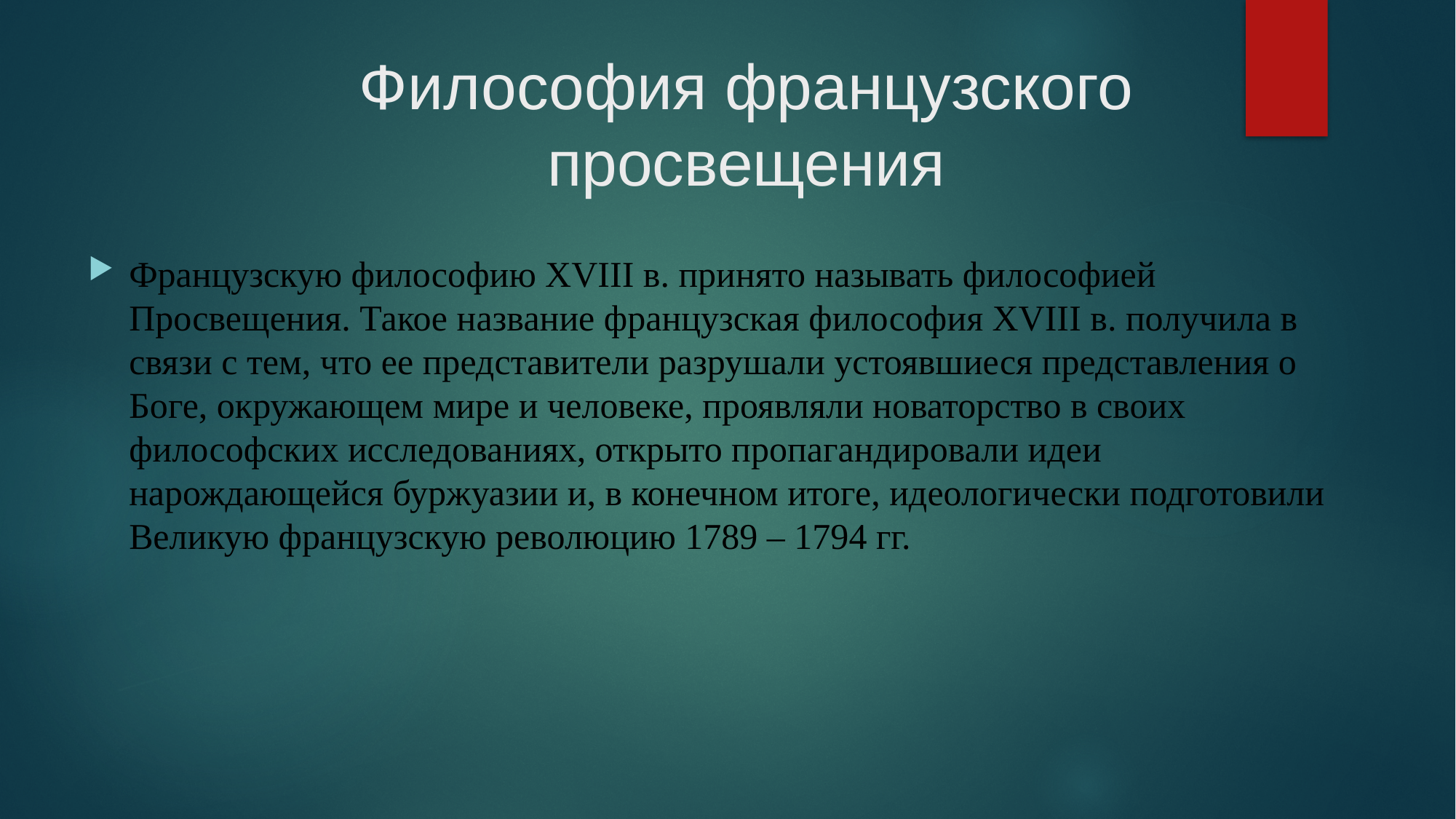

# Философия французского просвещения
Французскую философию XVIII в. принято называть философией Просвещения. Такое название французская философия XVIII в. получила в связи с тем, что ее представители разрушали устоявшиеся представления о Боге, окружающем мире и человеке, проявляли новаторство в своих философских исследованиях, открыто пропагандировали идеи нарождающейся буржуазии и, в конечном итоге, идеологически подготовили Великую французскую революцию 1789 – 1794 гг.